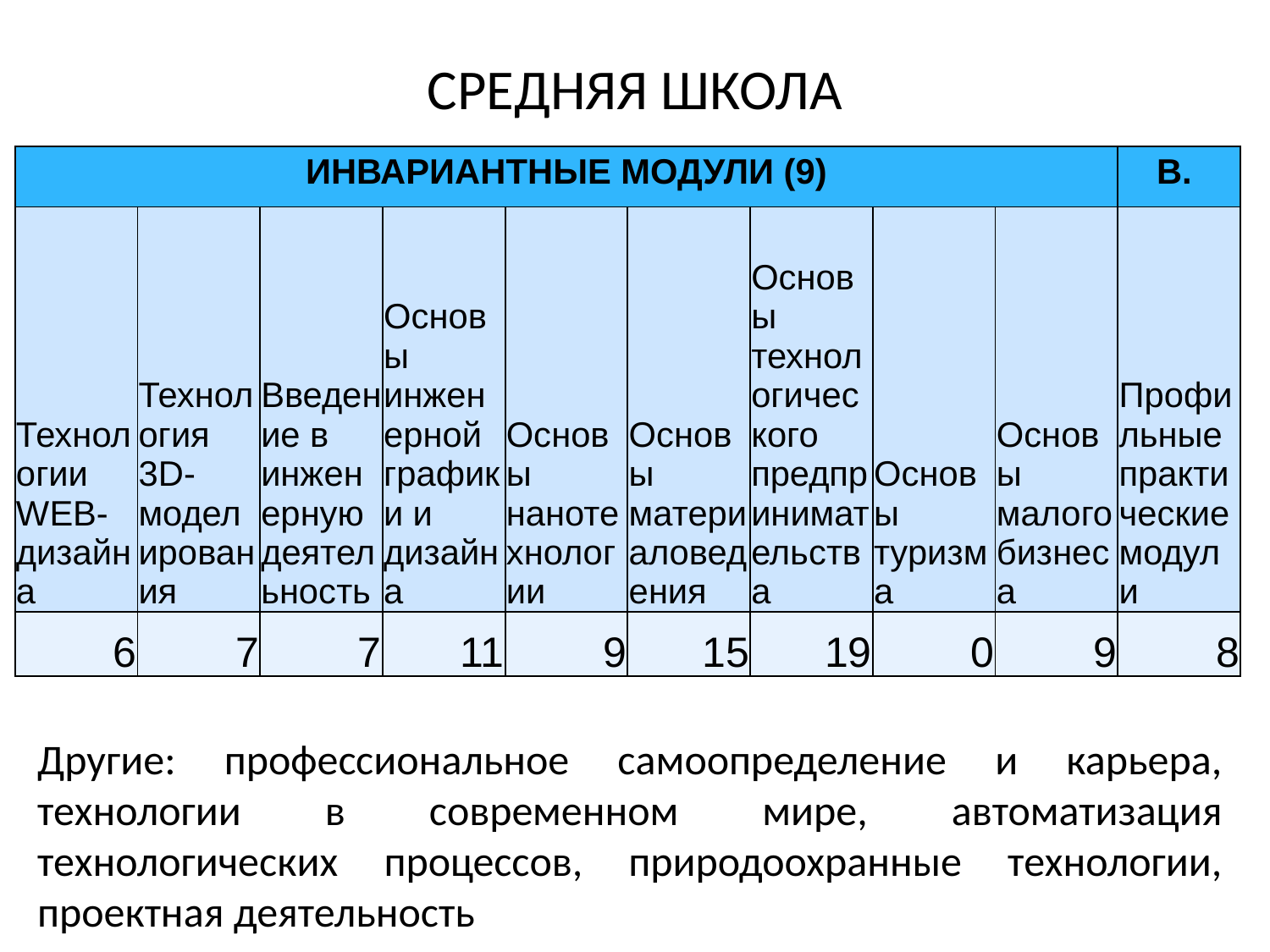

# СРЕДНЯЯ ШКОЛА
| ИНВАРИАНТНЫЕ МОДУЛИ (9) |  |  |  |  |  |  |  |  | В. |
| --- | --- | --- | --- | --- | --- | --- | --- | --- | --- |
| Технологии WEB-дизайна | Технология 3D-моделирования | Введение в инженерную деятельность | Основы инженерной графики и дизайна | Основы нанотехнологии | Основы материаловедения | Основы технологического предпринимательства | Основы туризма | Основы малого бизнеса | Профильные практические модули |
| 6 | 7 | 7 | 11 | 9 | 15 | 19 | 0 | 9 | 8 |
Другие: профессиональное самоопределение и карьера, технологии в современном мире, автоматизация технологических процессов, природоохранные технологии, проектная деятельность